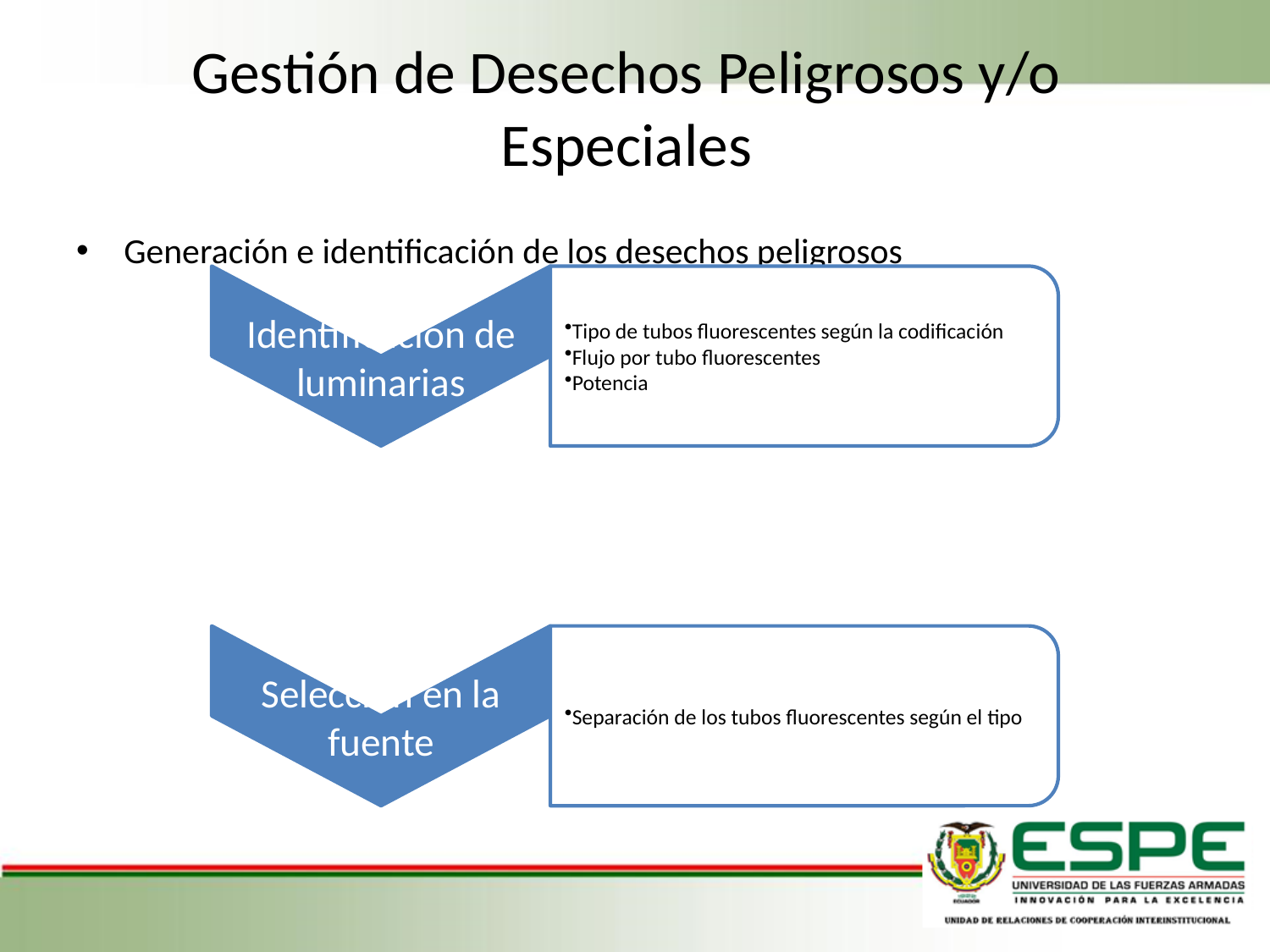

# Gestión de Desechos Peligrosos y/o Especiales
Generación e identificación de los desechos peligrosos

Identificación de luminarias
Tipo de tubos fluorescentes según la codificación
Flujo por tubo fluorescentes
Selección en la fuente
Separación de los tubos fluorescentes según el tipo
Potencia